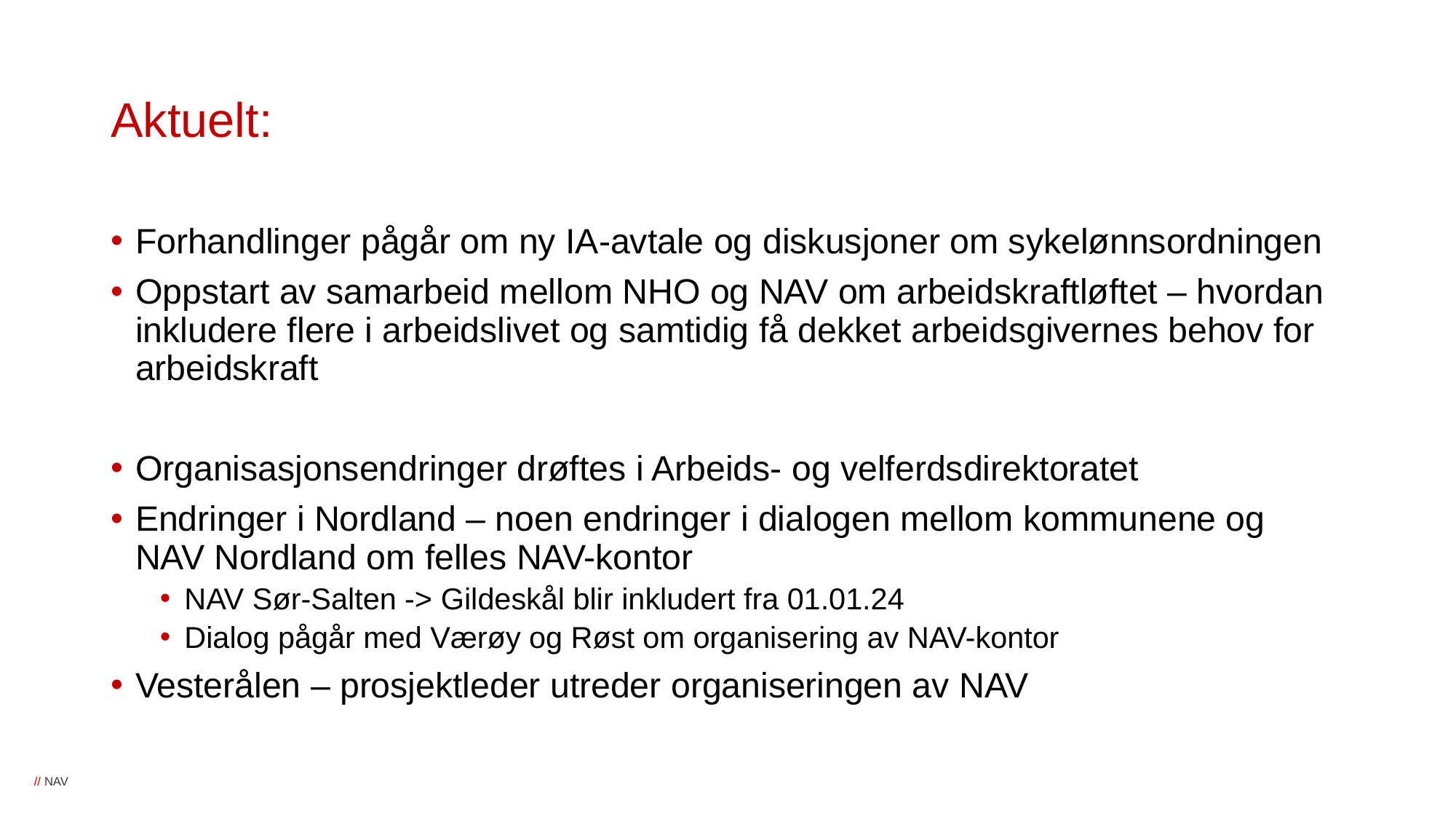

# Aktuelt:
Forhandlinger pågår om ny IA-avtale og diskusjoner om sykelønnsordningen
Oppstart av samarbeid mellom NHO og NAV om arbeidskraftløftet – hvordan inkludere flere i arbeidslivet og samtidig få dekket arbeidsgivernes behov for arbeidskraft

Organisasjonsendringer drøftes i Arbeids- og velferdsdirektoratet
Endringer i Nordland – noen endringer i dialogen mellom kommunene og NAV Nordland om felles NAV-kontor
NAV Sør-Salten -> Gildeskål blir inkludert fra 01.01.24
Dialog pågår med Værøy og Røst om organisering av NAV-kontor
Vesterålen – prosjektleder utreder organiseringen av NAV